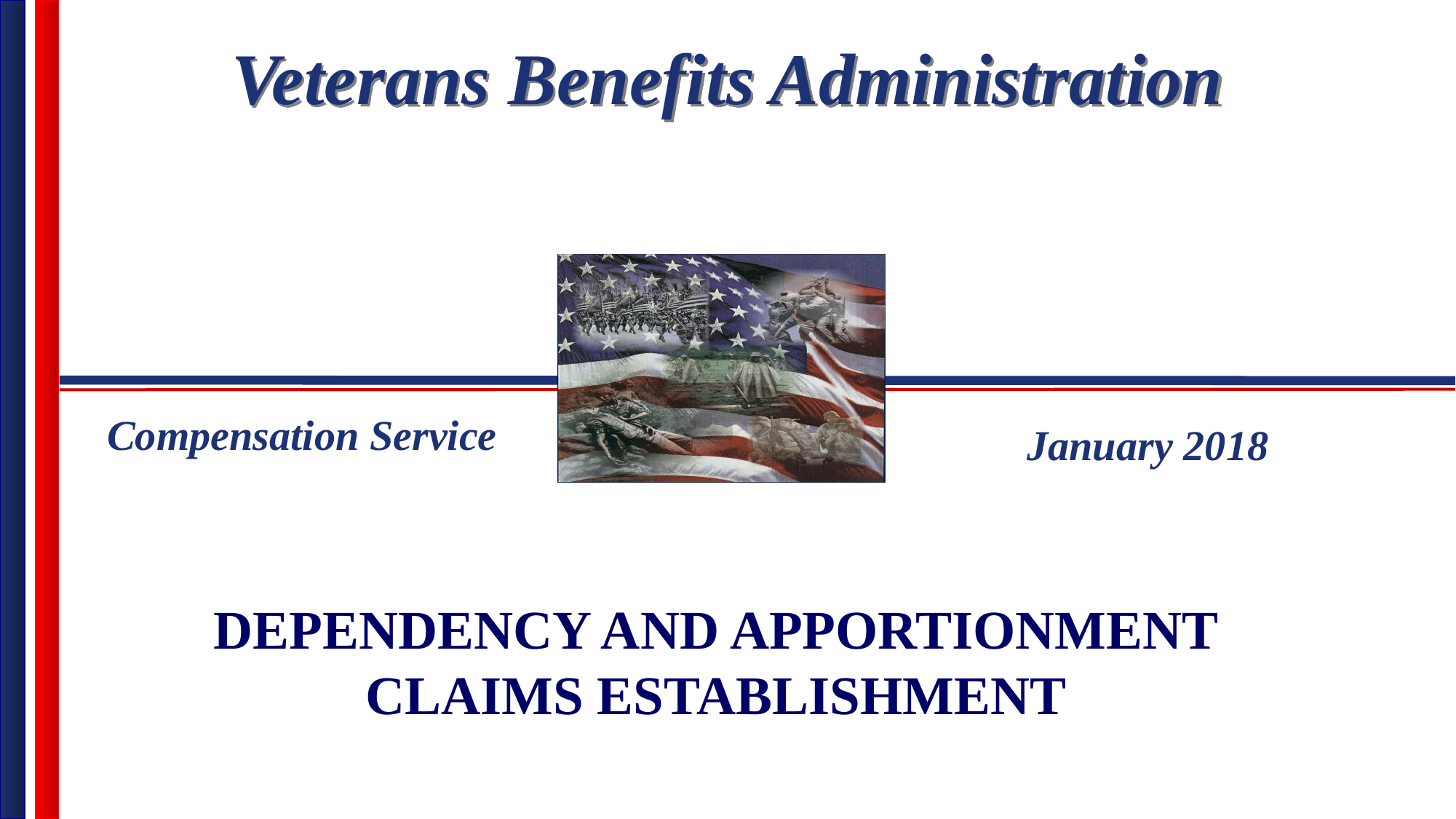

Compensation Service
January 2018
Dependency and Apportionment Claims Establishment